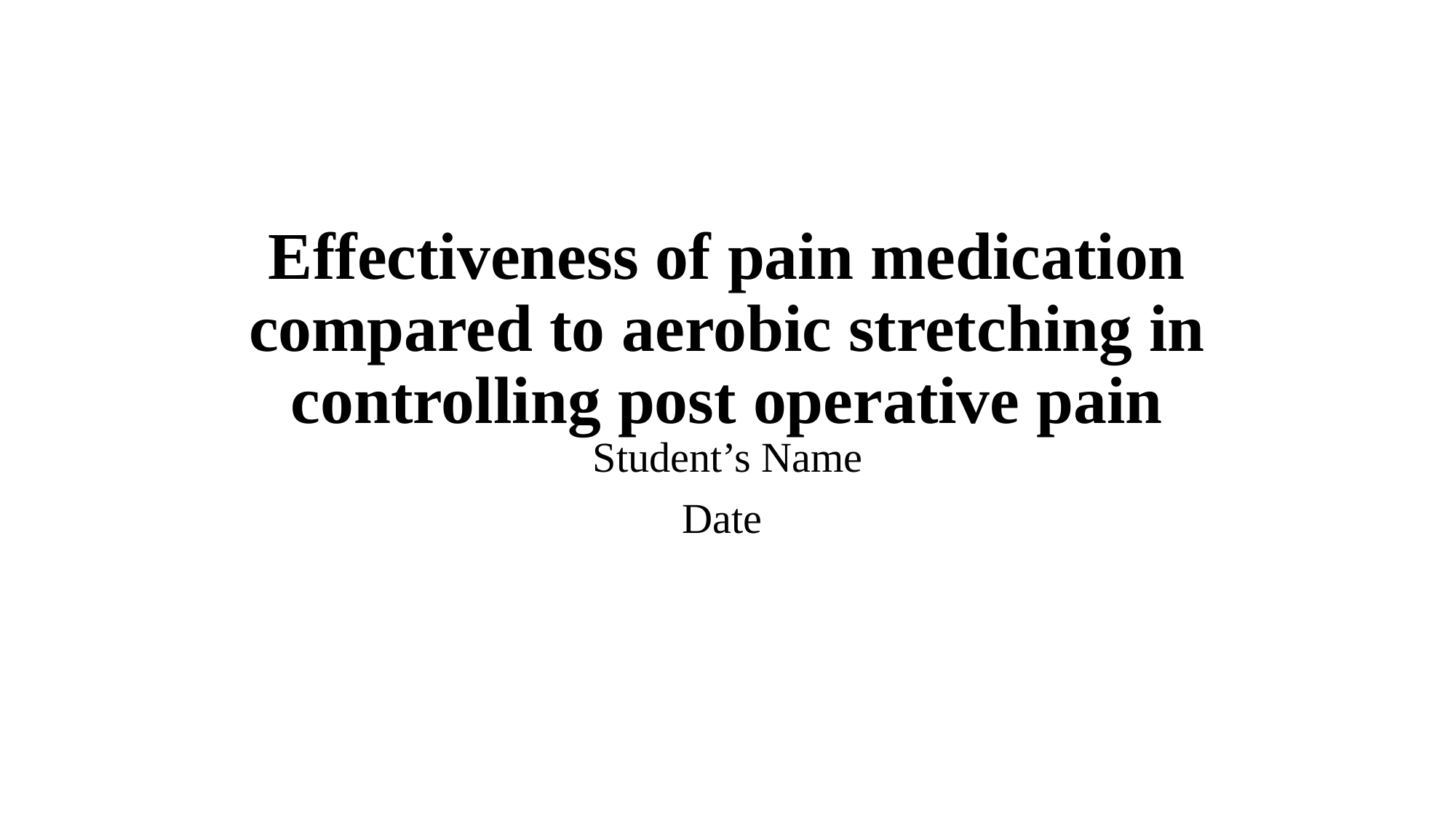

# Effectiveness of pain medication compared to aerobic stretching in controlling post operative pain
Student’s Name
Date